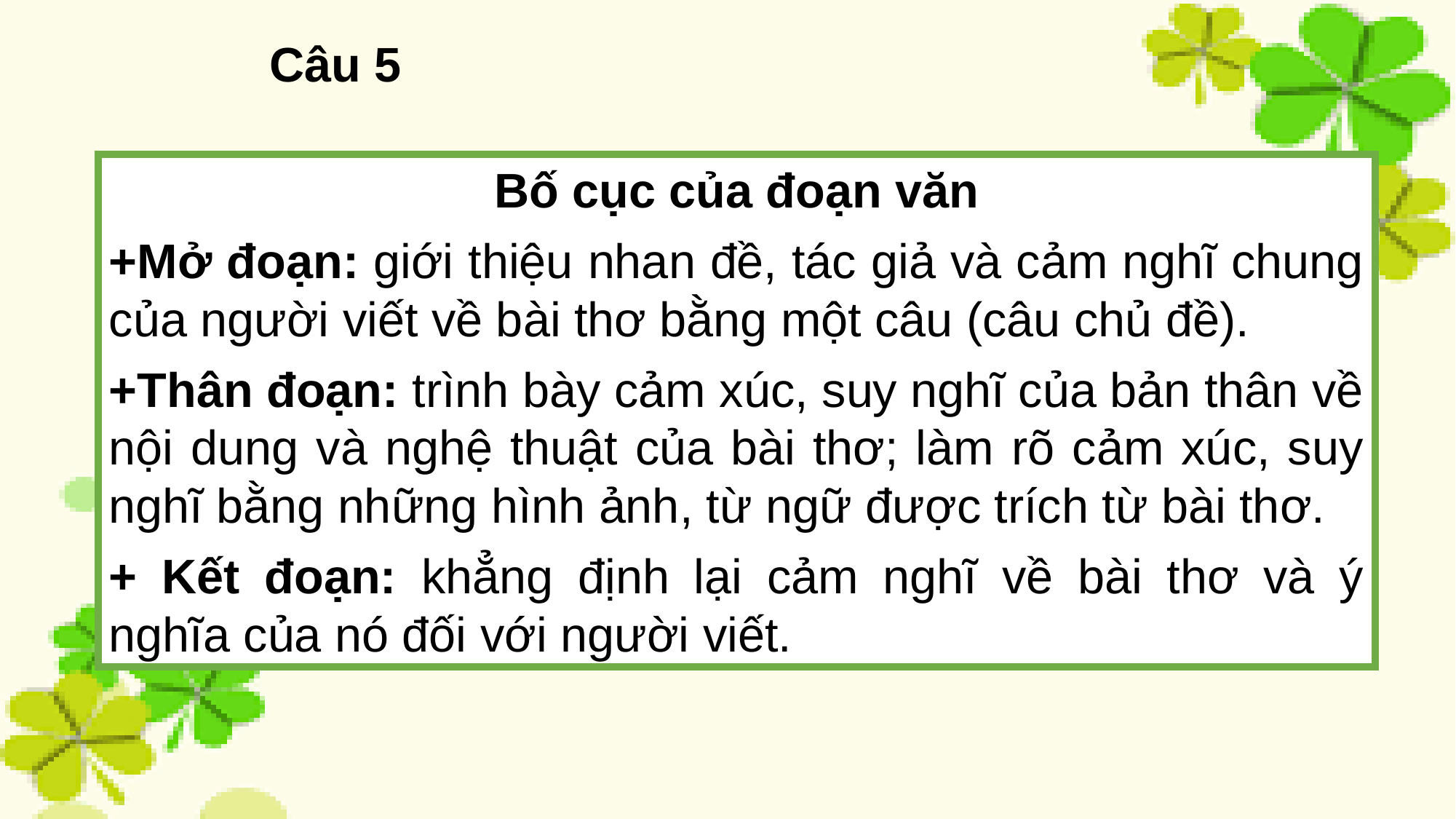

Câu 5
Bố cục của đoạn văn
+Mở đoạn: giới thiệu nhan đề, tác giả và cảm nghĩ chung của người viết về bài thơ bằng một câu (câu chủ đề).
+Thân đoạn: trình bày cảm xúc, suy nghĩ của bản thân về nội dung và nghệ thuật của bài thơ; làm rõ cảm xúc, suy nghĩ bằng những hình ảnh, từ ngữ được trích từ bài thơ.
+ Kết đoạn: khẳng định lại cảm nghĩ về bài thơ và ý nghĩa của nó đối với người viết.